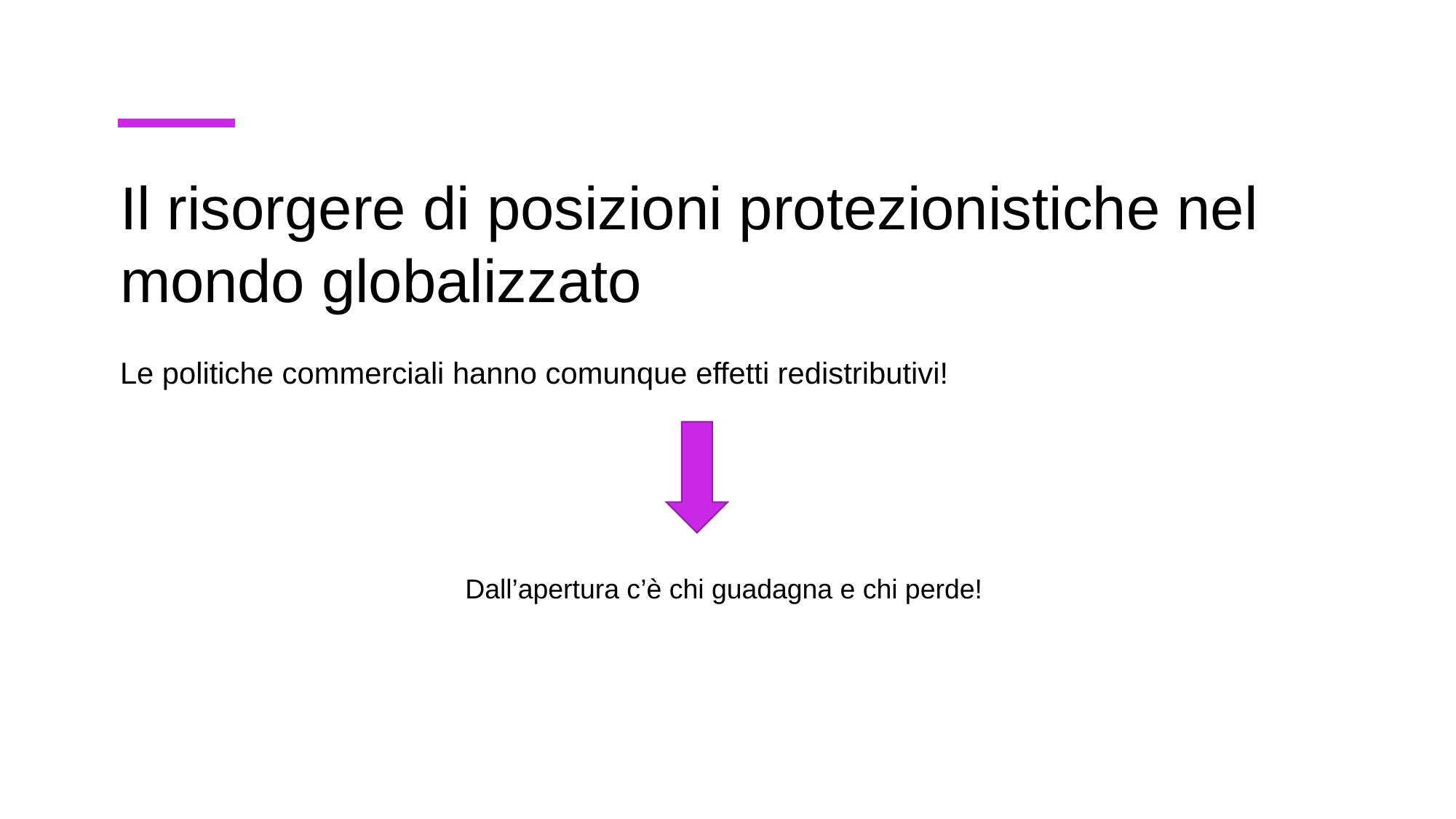

# Il risorgere di posizioni protezionistiche nel mondo globalizzato
Le politiche commerciali hanno comunque effetti redistributivi!

Dall’apertura c’è chi guadagna e chi perde!